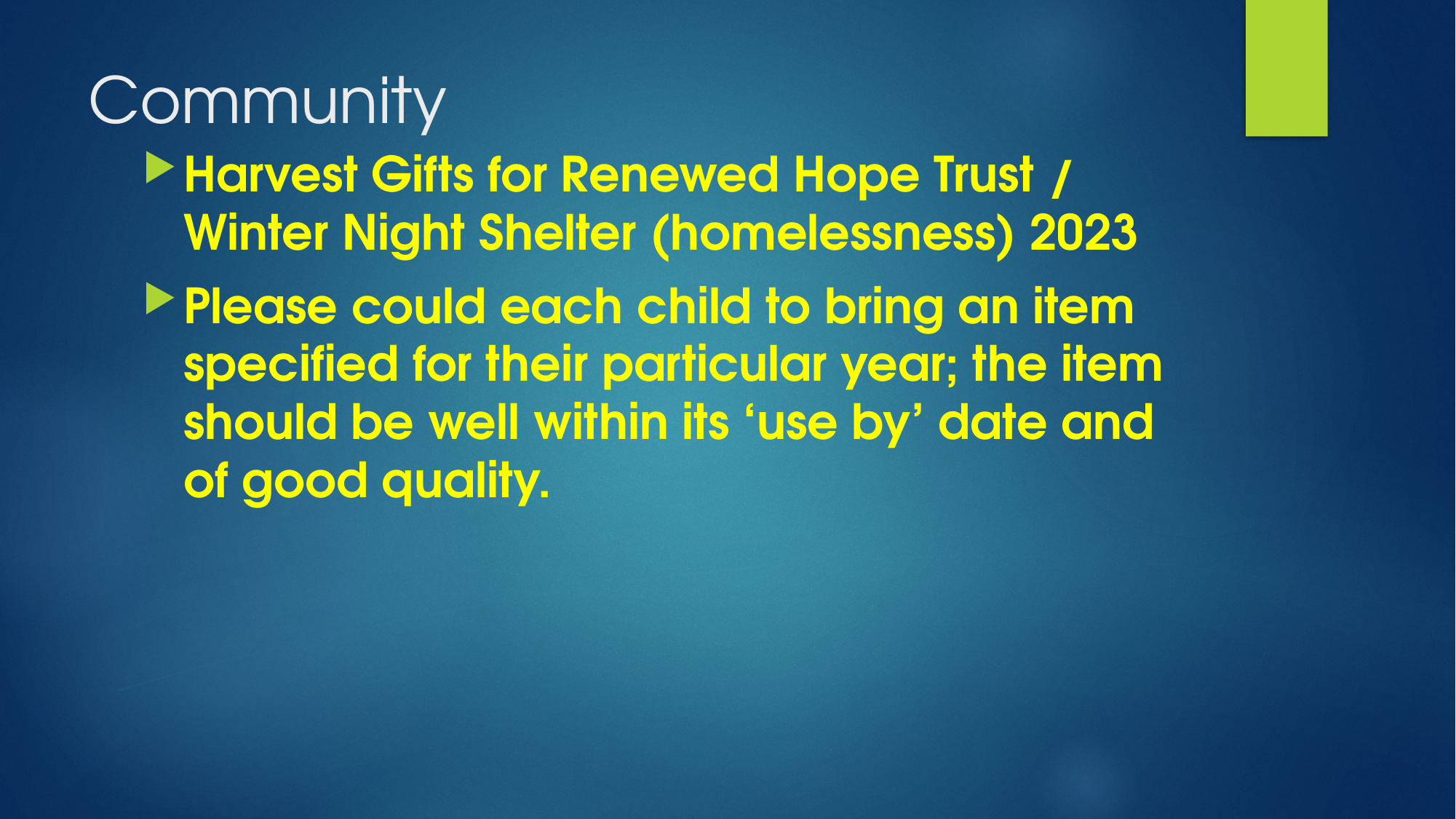

# Community
Harvest Gifts for Renewed Hope Trust / Winter Night Shelter (homelessness) 2023
Please could each child to bring an item specified for their particular year; the item should be well within its ‘use by’ date and of good quality.